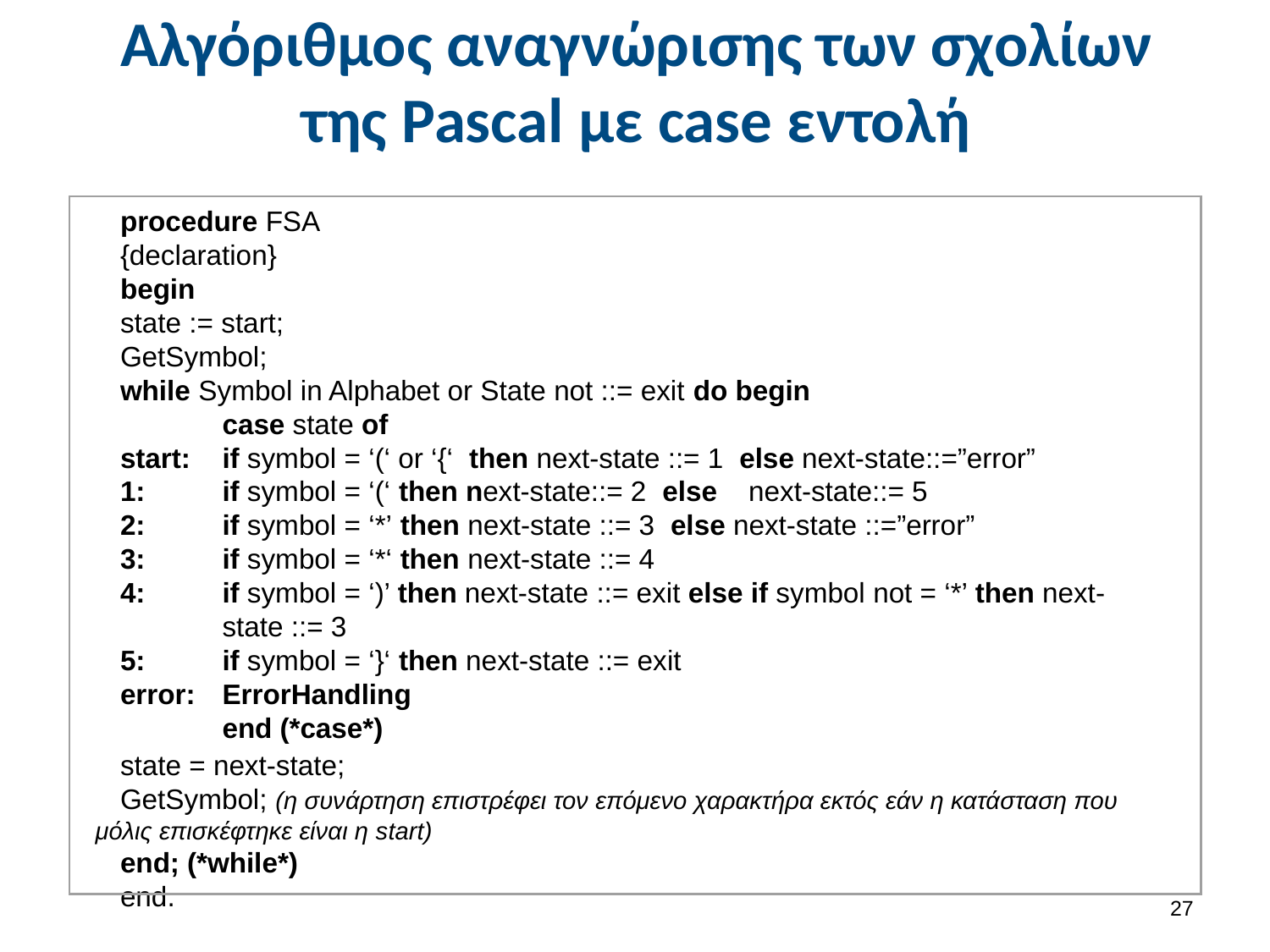

# Αλγόριθμος αναγνώρισης των σχολίων της Pascal με case εντολή

procedure FSA
{declaration}
begin
state := start;
GetSymbol;
while Symbol in Alphabet or State not ::= exit do begin
	case state of
start:	if symbol = ‘(‘ or ‘{‘  then next-state ::= 1  else next-state::=”error”
1:	if symbol = ‘(‘ then next-state::= 2  else    next-state::= 5
2:	if symbol = ‘*’ then next-state ::= 3  else next-state ::=”error”
3:	if symbol = ‘*‘ then next-state ::= 4
4:	if symbol = ‘)’ then next-state ::= exit else if symbol not = ‘*’ then next-		state ::= 3
5:	if symbol = ‘}‘ then next-state ::= exit
error: 	ErrorHandling
	end (*case*)
state = next-state;
GetSymbol; (η συνάρτηση επιστρέφει τον επόμενο χαρακτήρα εκτός εάν η κατάσταση που μόλις επισκέφτηκε είναι η start)
end; (*while*)
end.

27